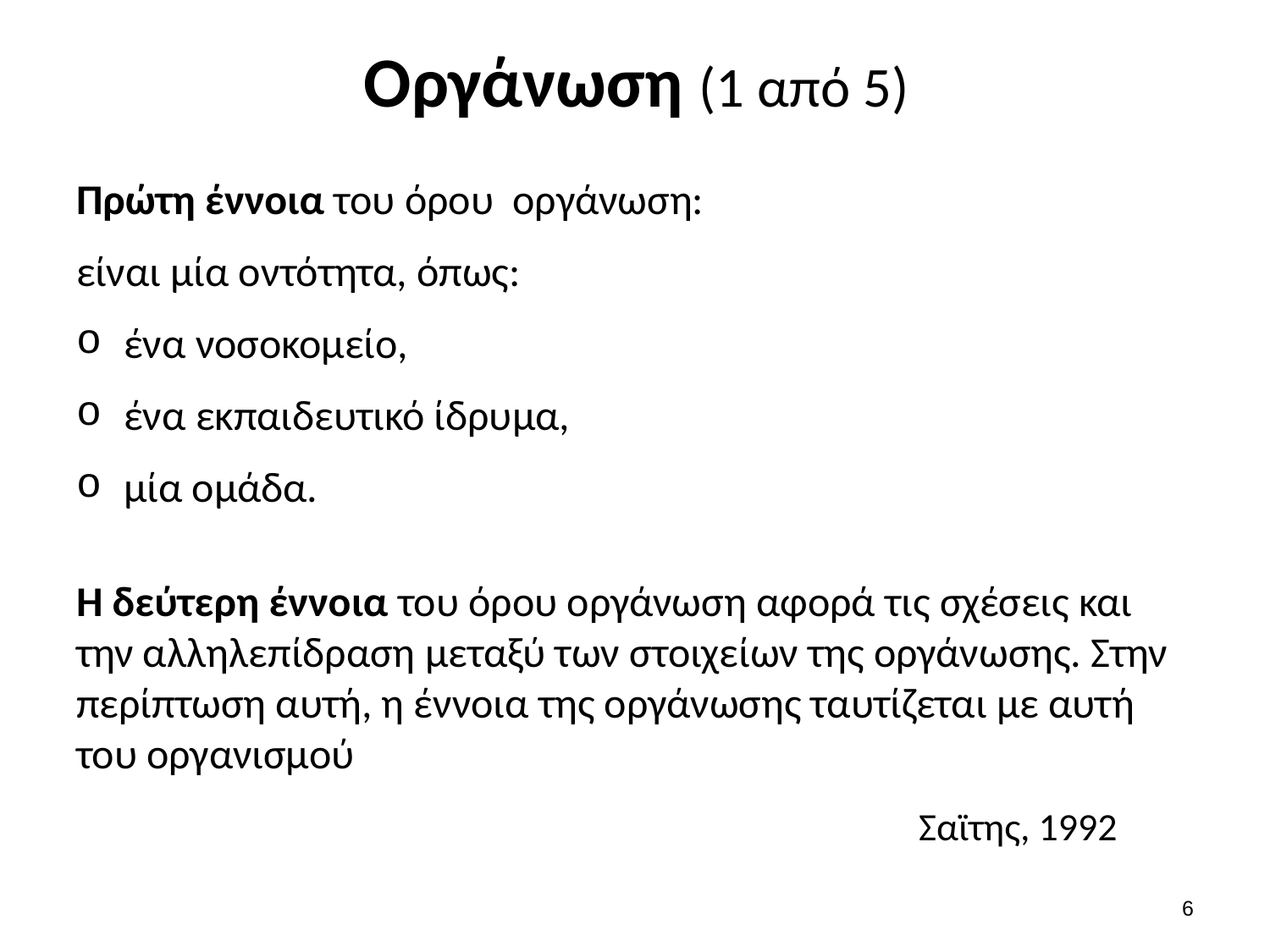

# Οργάνωση (1 από 5)
Πρώτη έννοια του όρου  οργάνωση:
είναι μία οντότητα, όπως:
ένα νοσοκομείο,
ένα εκπαιδευτικό ίδρυμα,
μία ομάδα.
Η δεύτερη έννοια του όρου οργάνωση αφορά τις σχέσεις και την αλληλεπίδραση μεταξύ των στοιχείων της οργάνωσης. Στην περίπτωση αυτή, η έννοια της οργάνωσης ταυτίζεται με αυτή του οργανισμού

Σαϊτης, 1992
6